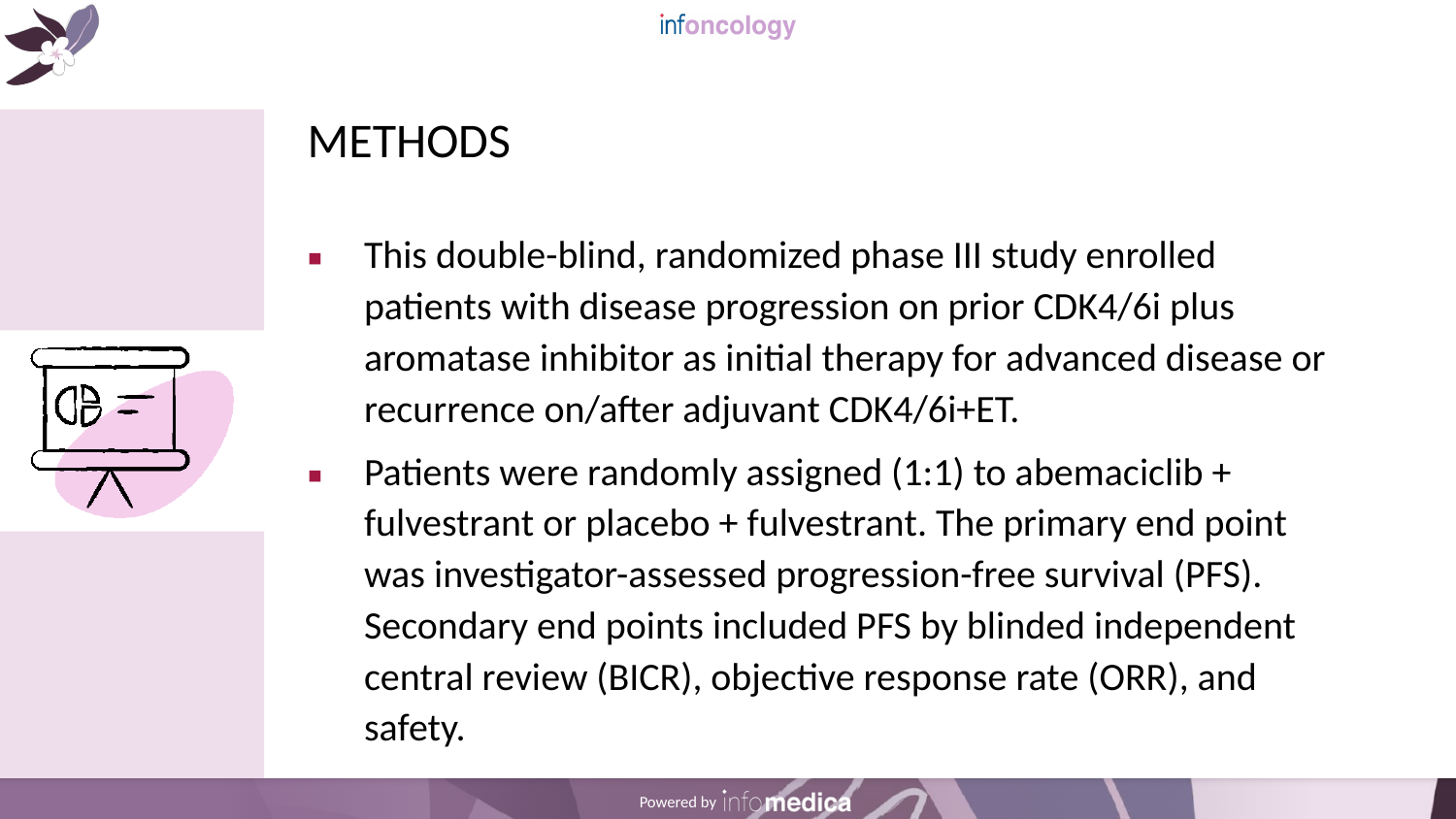

# METHODS
This double-blind, randomized phase III study enrolled patients with disease progression on prior CDK4/6i plus aromatase inhibitor as initial therapy for advanced disease or recurrence on/after adjuvant CDK4/6i+ET.
Patients were randomly assigned (1:1) to abemaciclib + fulvestrant or placebo + fulvestrant. The primary end point was investigator-assessed progression-free survival (PFS). Secondary end points included PFS by blinded independent central review (BICR), objective response rate (ORR), and safety.